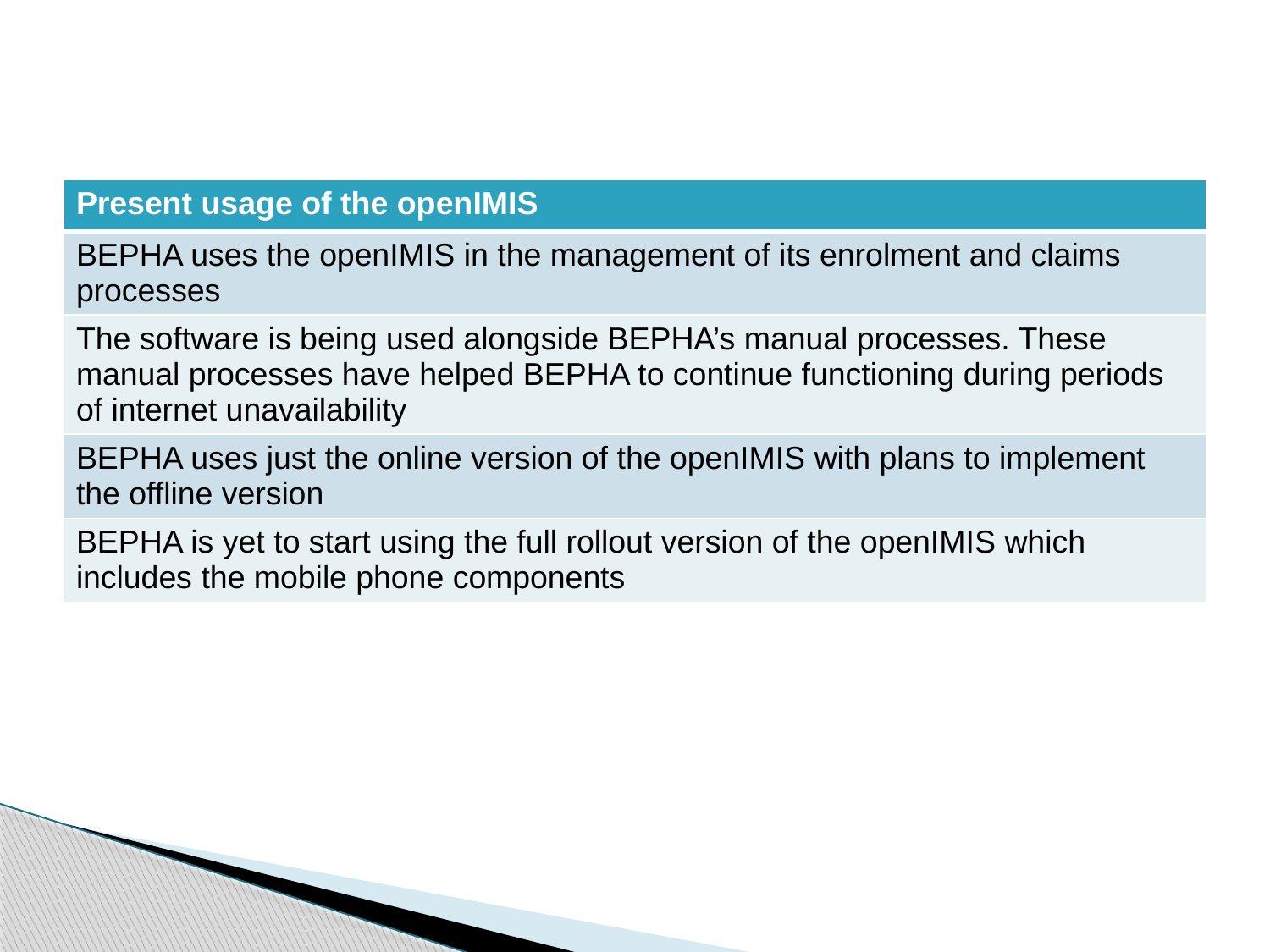

#
| Present usage of the openIMIS |
| --- |
| BEPHA uses the openIMIS in the management of its enrolment and claims processes |
| The software is being used alongside BEPHA’s manual processes. These manual processes have helped BEPHA to continue functioning during periods of internet unavailability |
| BEPHA uses just the online version of the openIMIS with plans to implement the offline version |
| BEPHA is yet to start using the full rollout version of the openIMIS which includes the mobile phone components |